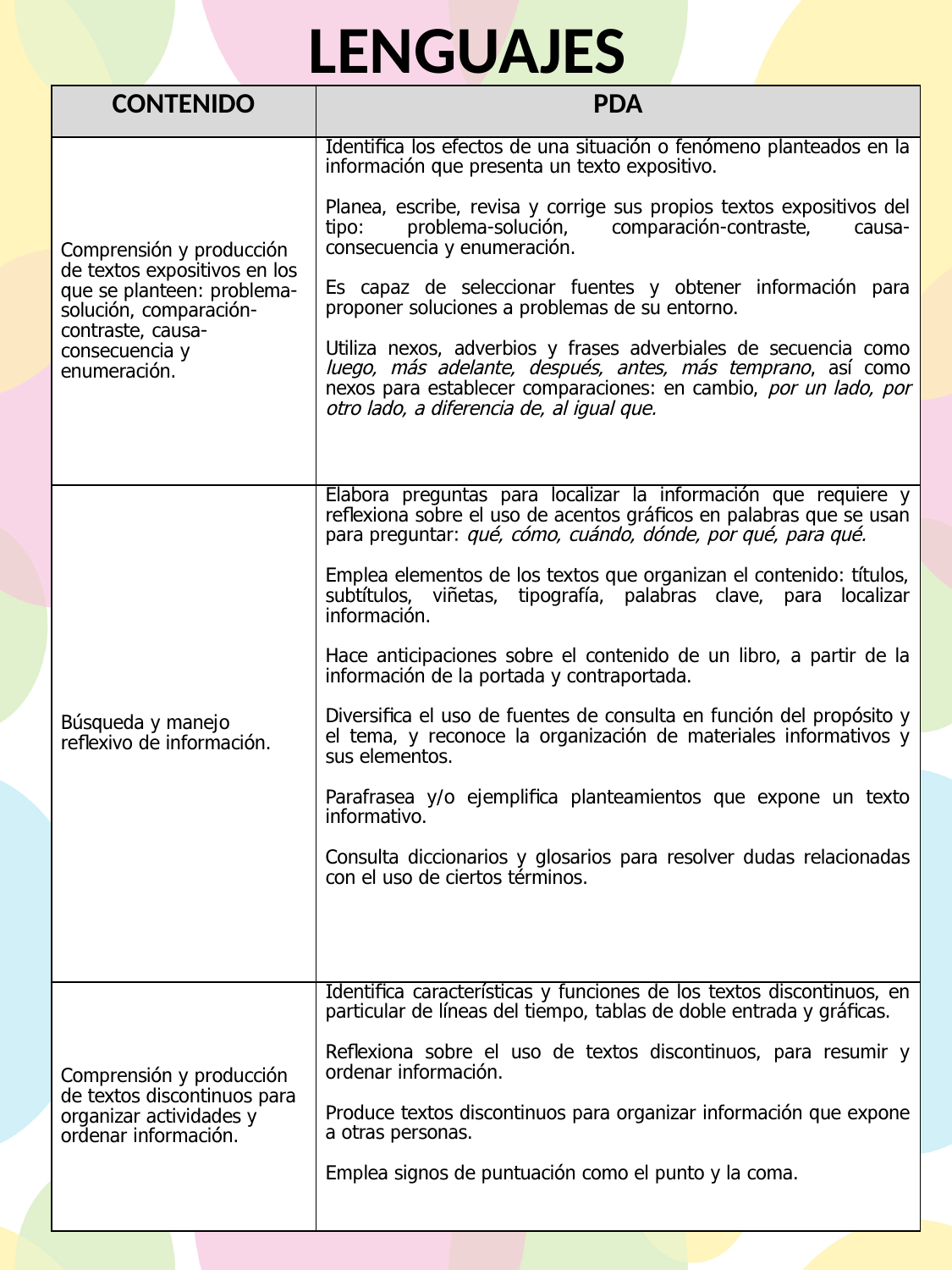

LENGUAJES
| CONTENIDO | PDA |
| --- | --- |
| Comprensión y producción de textos expositivos en los que se planteen: problema-solución, comparación-contraste, causa-consecuencia y enumeración. | Identifica los efectos de una situación o fenómeno planteados en la información que presenta un texto expositivo.   Planea, escribe, revisa y corrige sus propios textos expositivos del tipo: problema-solución, comparación-contraste, causa-consecuencia y enumeración.   Es capaz de seleccionar fuentes y obtener información para proponer soluciones a problemas de su entorno.   Utiliza nexos, adverbios y frases adverbiales de secuencia como luego, más adelante, después, antes, más temprano, así como nexos para establecer comparaciones: en cambio, por un lado, por otro lado, a diferencia de, al igual que. |
| Búsqueda y manejo reflexivo de información. | Elabora preguntas para localizar la información que requiere y reflexiona sobre el uso de acentos gráficos en palabras que se usan para preguntar: qué, cómo, cuándo, dónde, por qué, para qué.   Emplea elementos de los textos que organizan el contenido: títulos, subtítulos, viñetas, tipografía, palabras clave, para localizar información.   Hace anticipaciones sobre el contenido de un libro, a partir de la información de la portada y contraportada.   Diversifica el uso de fuentes de consulta en función del propósito y el tema, y reconoce la organización de materiales informativos y sus elementos.   Parafrasea y/o ejemplifica planteamientos que expone un texto informativo.   Consulta diccionarios y glosarios para resolver dudas relacionadas con el uso de ciertos términos. |
| Comprensión y producción de textos discontinuos para organizar actividades y ordenar información. | Identifica características y funciones de los textos discontinuos, en particular de líneas del tiempo, tablas de doble entrada y gráficas.   Reflexiona sobre el uso de textos discontinuos, para resumir y ordenar información.   Produce textos discontinuos para organizar información que expone a otras personas.   Emplea signos de puntuación como el punto y la coma. |